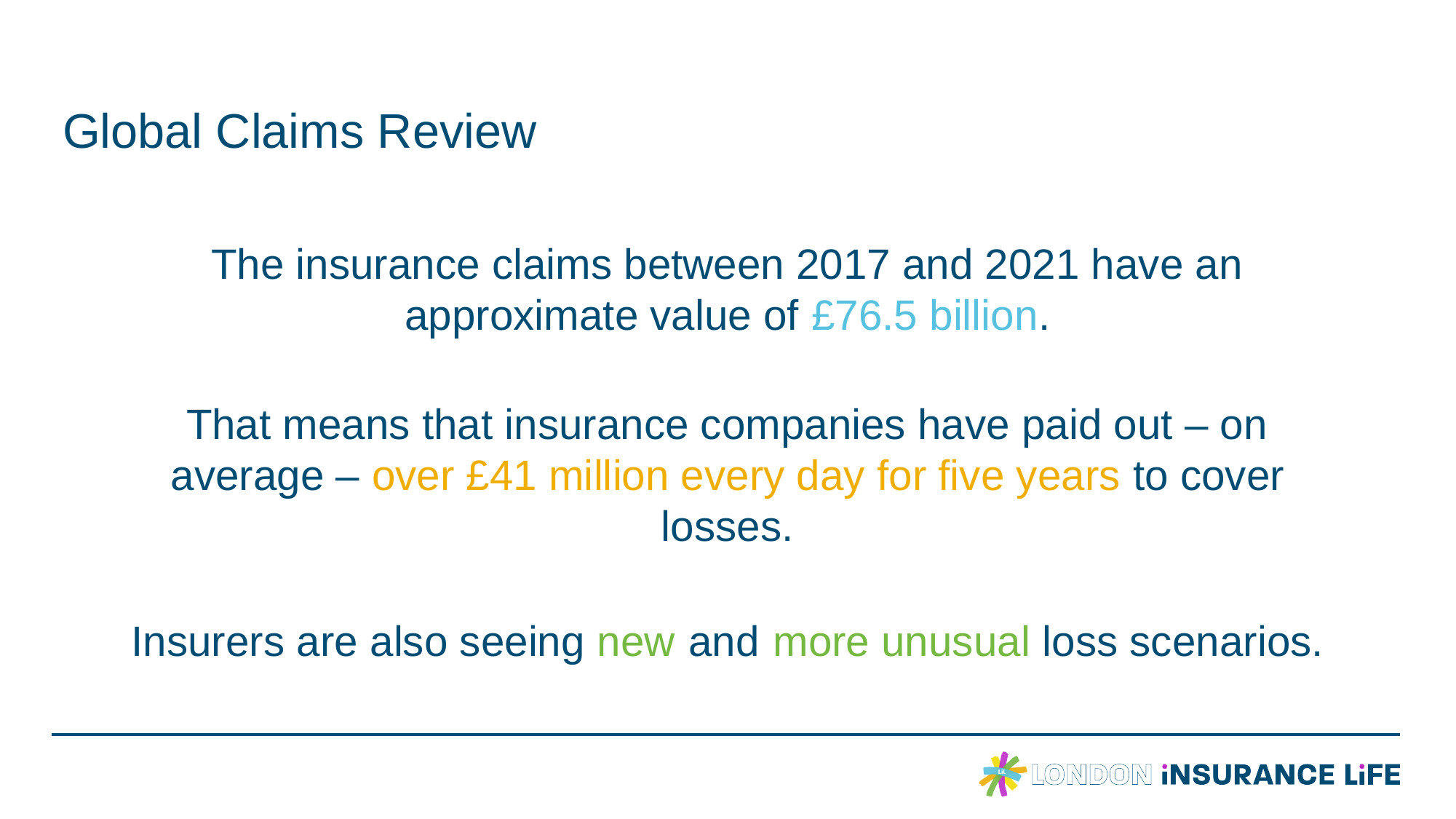

# Global Claims Review
The insurance claims between 2017 and 2021 have an approximate value of £76.5 billion.

That means that insurance companies have paid out – on average – over £41 million every day for five years to cover losses.

Insurers are also seeing new and more unusual loss scenarios.